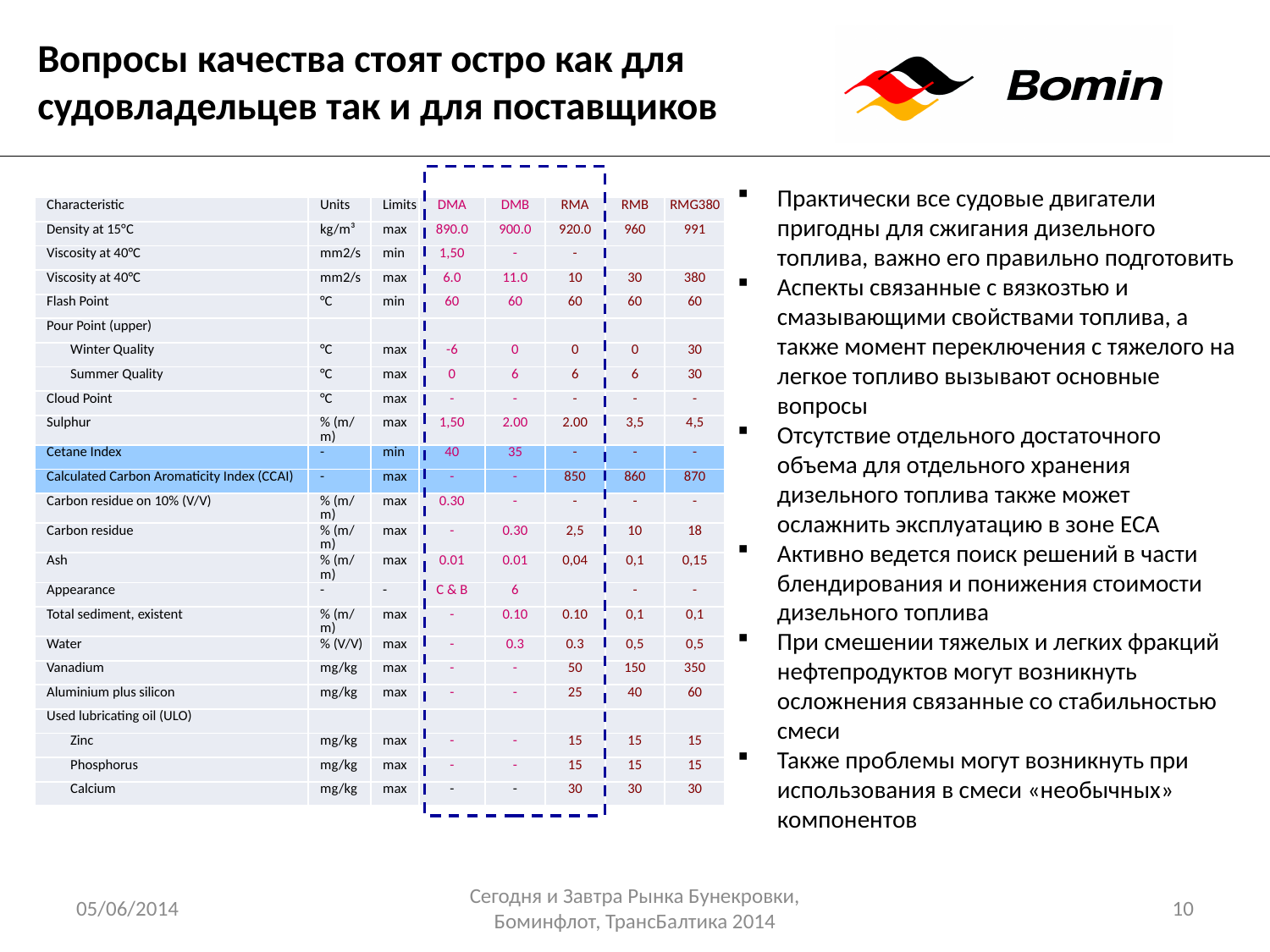

# Вопросы качества стоят остро как для  судовладельцев так и для поставщиков

Практически все судовые двигатели пригодны для сжигания дизельного топлива, важно его правильно подготовить
Аспекты связанные с вязкозтью и смазывающими свойствами топлива, а также момент переключения с тяжелого на легкое топливо вызывают основные вопросы
Отсутствие отдельного достаточного объема для отдельного хранения дизельного топлива также может ослажнить эксплуатацию в зоне ECA
Активно ведется поиск решений в части блендирования и понижения стоимости дизельного топлива
При смешении тяжелых и легких фракций нефтепродуктов могут возникнуть осложнения связанные со стабильностью смеси
Также проблемы могут возникнуть при использования в смеси «необычных» компонентов
| Characteristic | Units | Limits | DMA | DMB | RMA | RMB | RMG380 |
| --- | --- | --- | --- | --- | --- | --- | --- |
| Density at 15°C | kg/m³ | max | 890.0 | 900.0 | 920.0 | 960 | 991 |
| Viscosity at 40°C | mm2/s | min | 1,50 | - | - |  |  |
| Viscosity at 40°C | mm2/s | max | 6.0 | 11.0 | 10 | 30 | 380 |
| Flash Point | °C | min | 60 | 60 | 60 | 60 | 60 |
| Pour Point (upper) |  |  |  |  |  |  |  |
| Winter Quality | °C | max | -6 | 0 | 0 | 0 | 30 |
| Summer Quality | °C | max | 0 | 6 | 6 | 6 | 30 |
| Cloud Point | °C | max | - | - | - | - | - |
| Sulphur | % (m/m) | max | 1,50 | 2.00 | 2.00 | 3,5 | 4,5 |
| Cetane Index | - | min | 40 | 35 | - | - | - |
| Calculated Carbon Aromaticity Index (CCAI) | - | max | - | - | 850 | 860 | 870 |
| Carbon residue on 10% (V/V) | % (m/m) | max | 0.30 | - | - | - | - |
| Carbon residue | % (m/m) | max | - | 0.30 | 2,5 | 10 | 18 |
| Ash | % (m/m) | max | 0.01 | 0.01 | 0,04 | 0,1 | 0,15 |
| Appearance | - | - | C & B | 6 |  | - | - |
| Total sediment, existent | % (m/m) | max | - | 0.10 | 0.10 | 0,1 | 0,1 |
| Water | % (V/V) | max | - | 0.3 | 0.3 | 0,5 | 0,5 |
| Vanadium | mg/kg | max | - | - | 50 | 150 | 350 |
| Aluminium plus silicon | mg/kg | max | - | - | 25 | 40 | 60 |
| Used lubricating oil (ULO) |  |  |  |  |  |  |  |
| Zinc | mg/kg | max | - | - | 15 | 15 | 15 |
| Phosphorus | mg/kg | max | - | - | 15 | 15 | 15 |
| Calcium | mg/kg | max | - | - | 30 | 30 | 30 |
05/06/2014
Сегодня и Завтра Рынка Бунекровки, Боминфлот, ТрансБалтика 2014
10